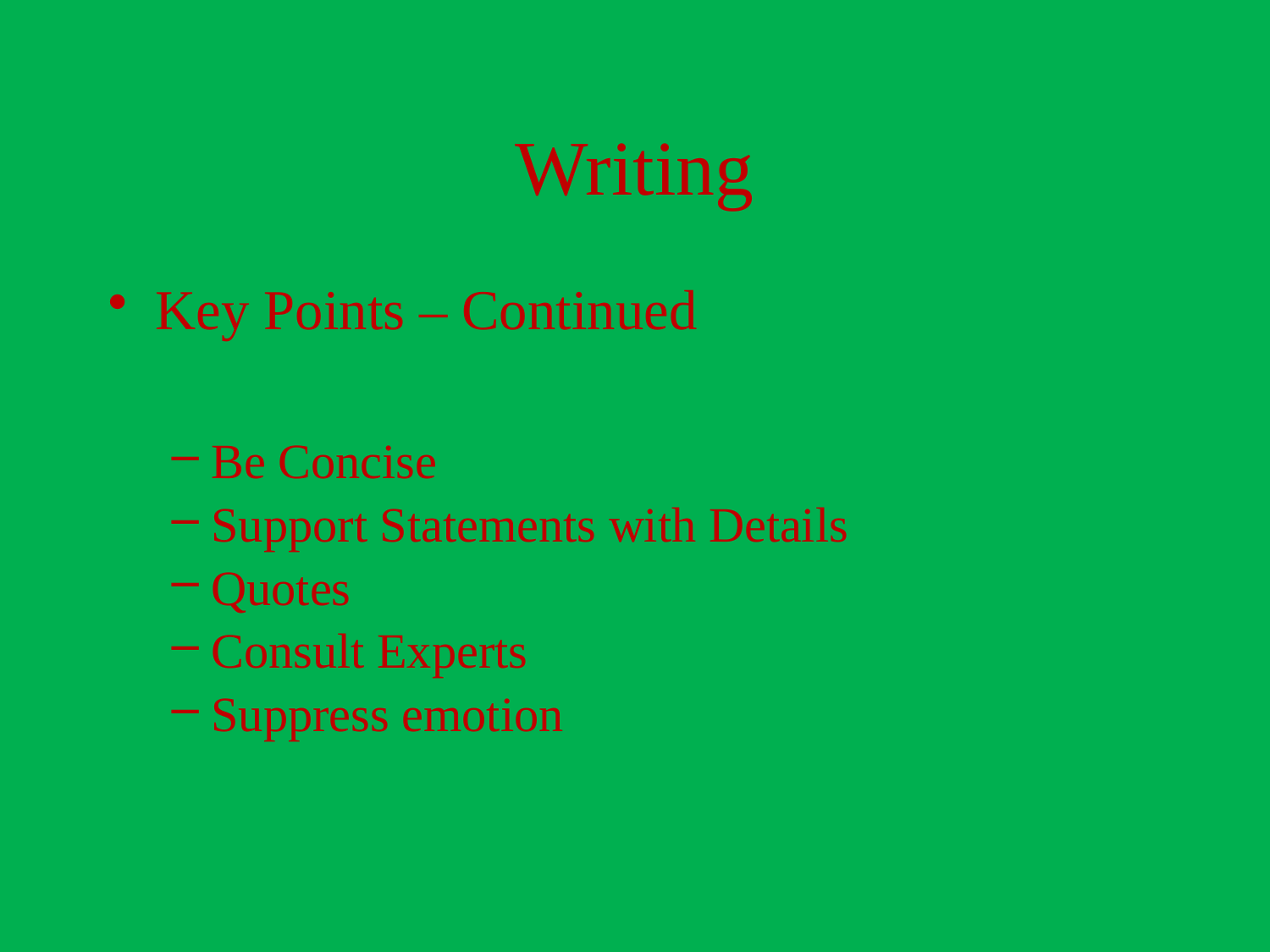

# Writing
Key Points – Continued

Be Concise
Support Statements with Details
Quotes
Consult Experts
Suppress emotion